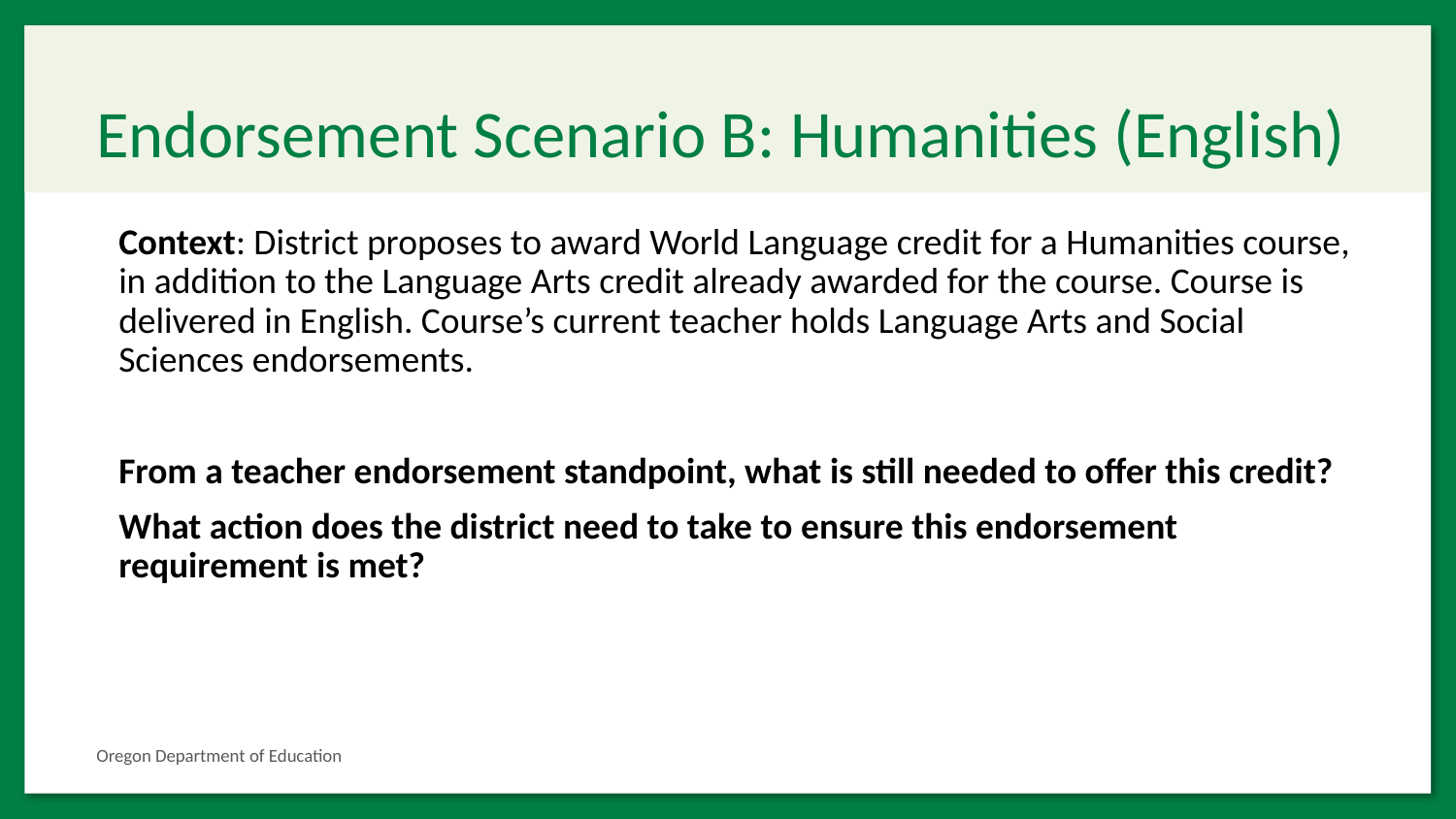

# Endorsement Scenario B: Humanities (English)
Context: District proposes to award World Language credit for a Humanities course, in addition to the Language Arts credit already awarded for the course. Course is delivered in English. Course’s current teacher holds Language Arts and Social Sciences endorsements.

From a teacher endorsement standpoint, what is still needed to offer this credit?
What action does the district need to take to ensure this endorsement requirement is met?